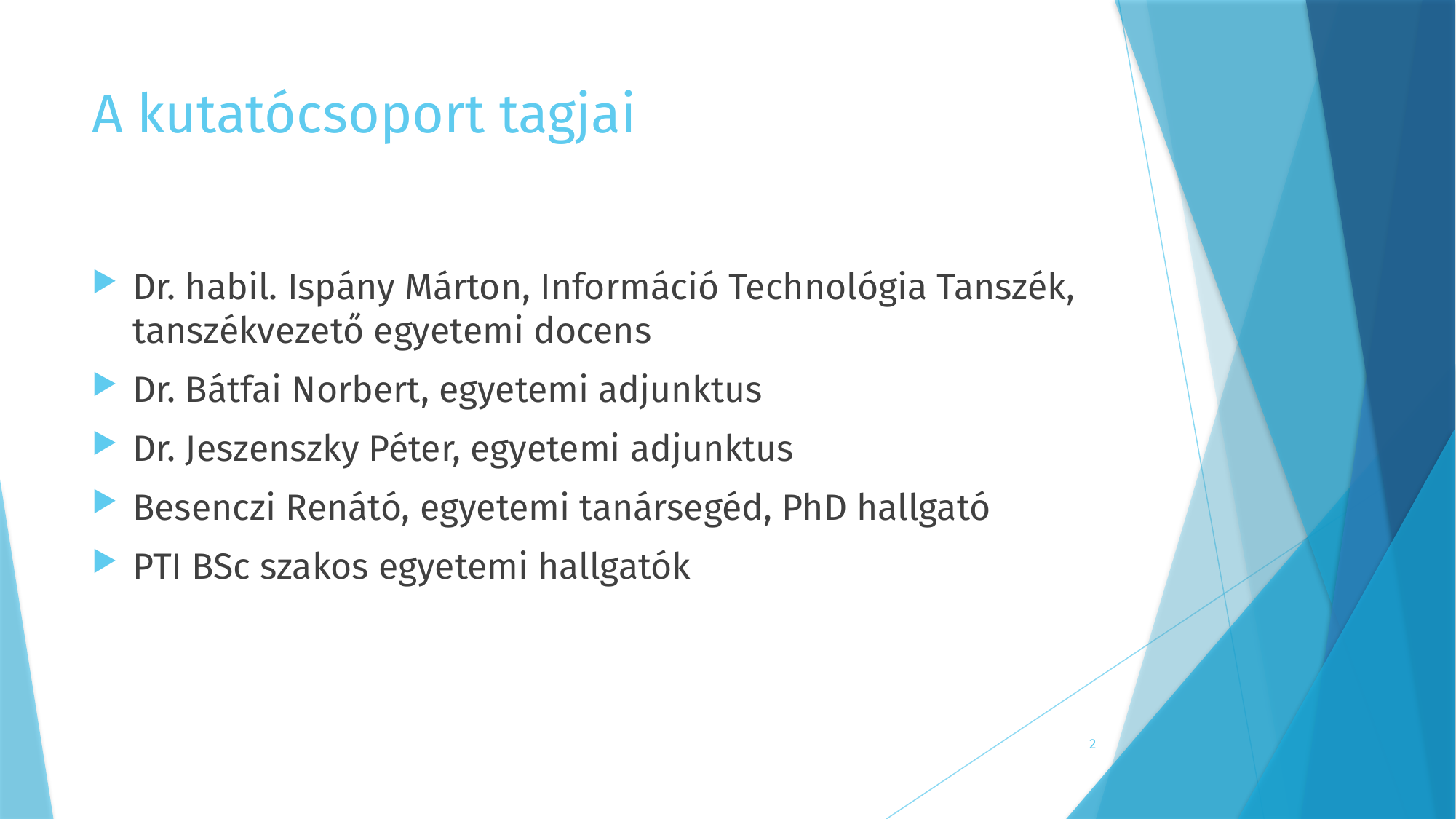

# A kutatócsoport tagjai
Dr. habil. Ispány Márton, Információ Technológia Tanszék, tanszékvezető egyetemi docens
Dr. Bátfai Norbert, egyetemi adjunktus
Dr. Jeszenszky Péter, egyetemi adjunktus
Besenczi Renátó, egyetemi tanársegéd, PhD hallgató
PTI BSc szakos egyetemi hallgatók
2